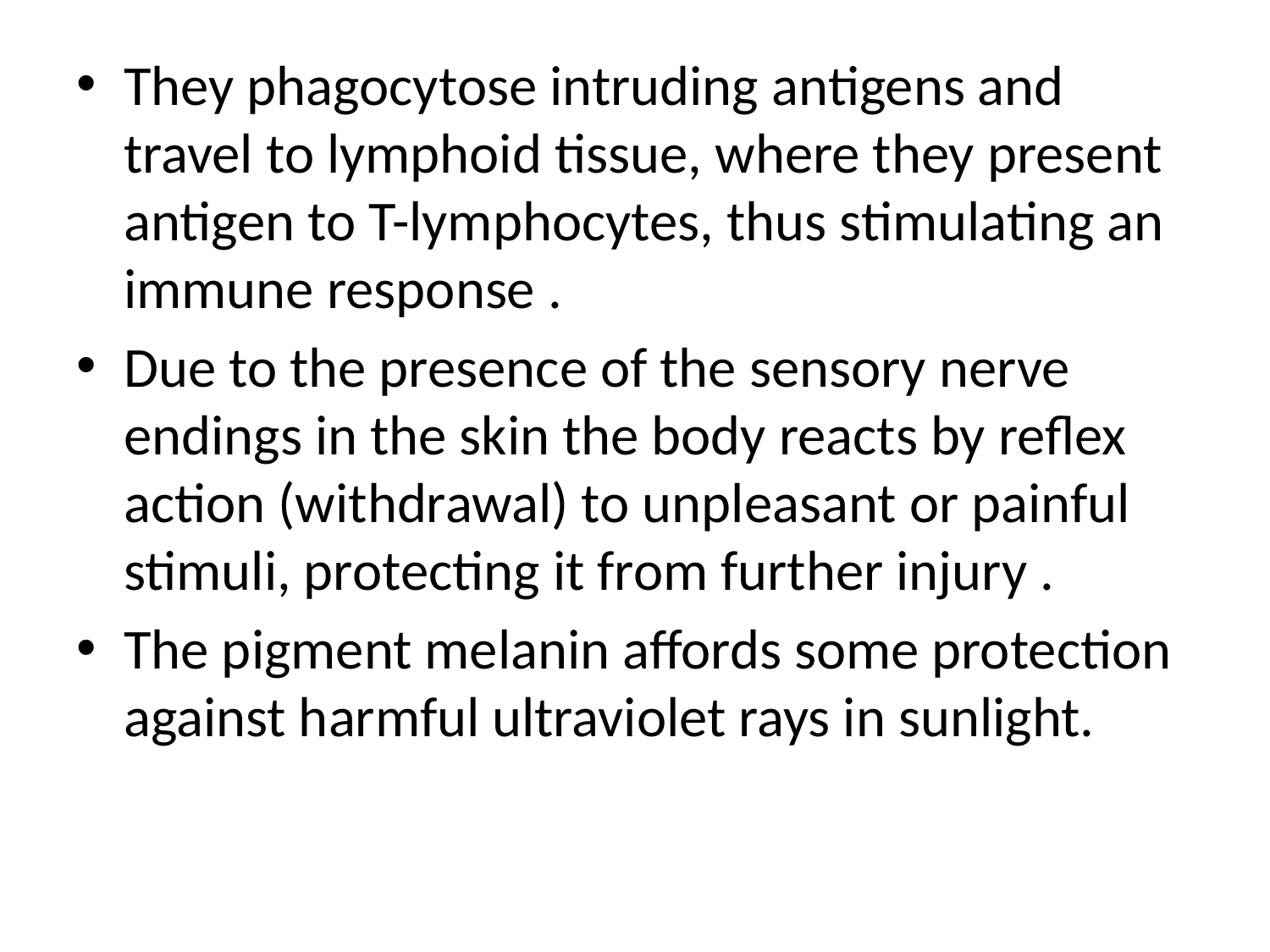

They phagocytose intruding antigens and travel to lymphoid tissue, where they present antigen to T-lymphocytes, thus stimulating an immune response .
Due to the presence of the sensory nerve endings in the skin the body reacts by reflex action (withdrawal) to unpleasant or painful stimuli, protecting it from further injury .
The pigment melanin affords some protection against harmful ultraviolet rays in sunlight.